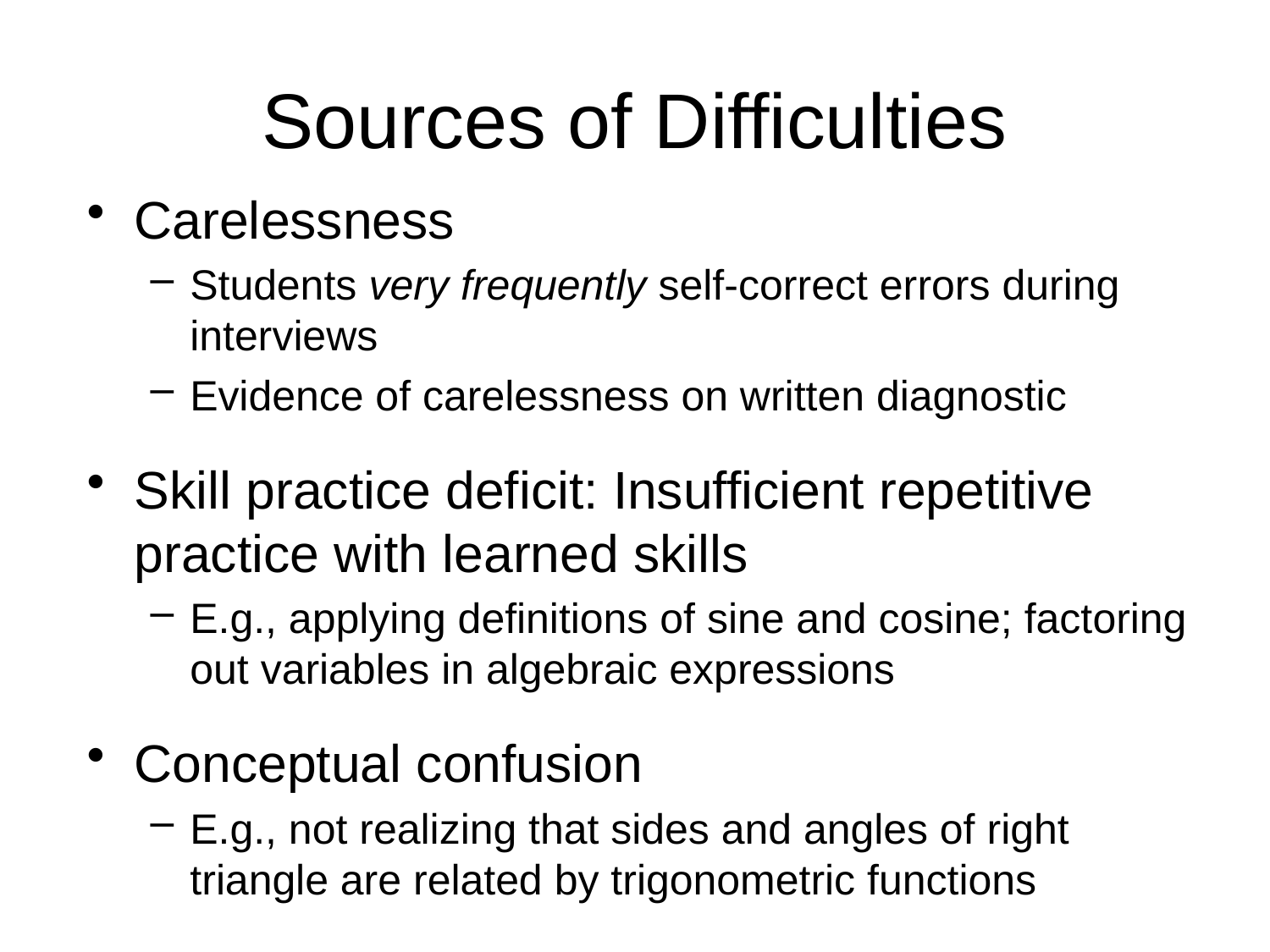

# Sources of Difficulties
Carelessness
Students very frequently self-correct errors during interviews
Evidence of carelessness on written diagnostic
Skill practice deficit: Insufficient repetitive practice with learned skills
E.g., applying definitions of sine and cosine; factoring out variables in algebraic expressions
Conceptual confusion
E.g., not realizing that sides and angles of right triangle are related by trigonometric functions